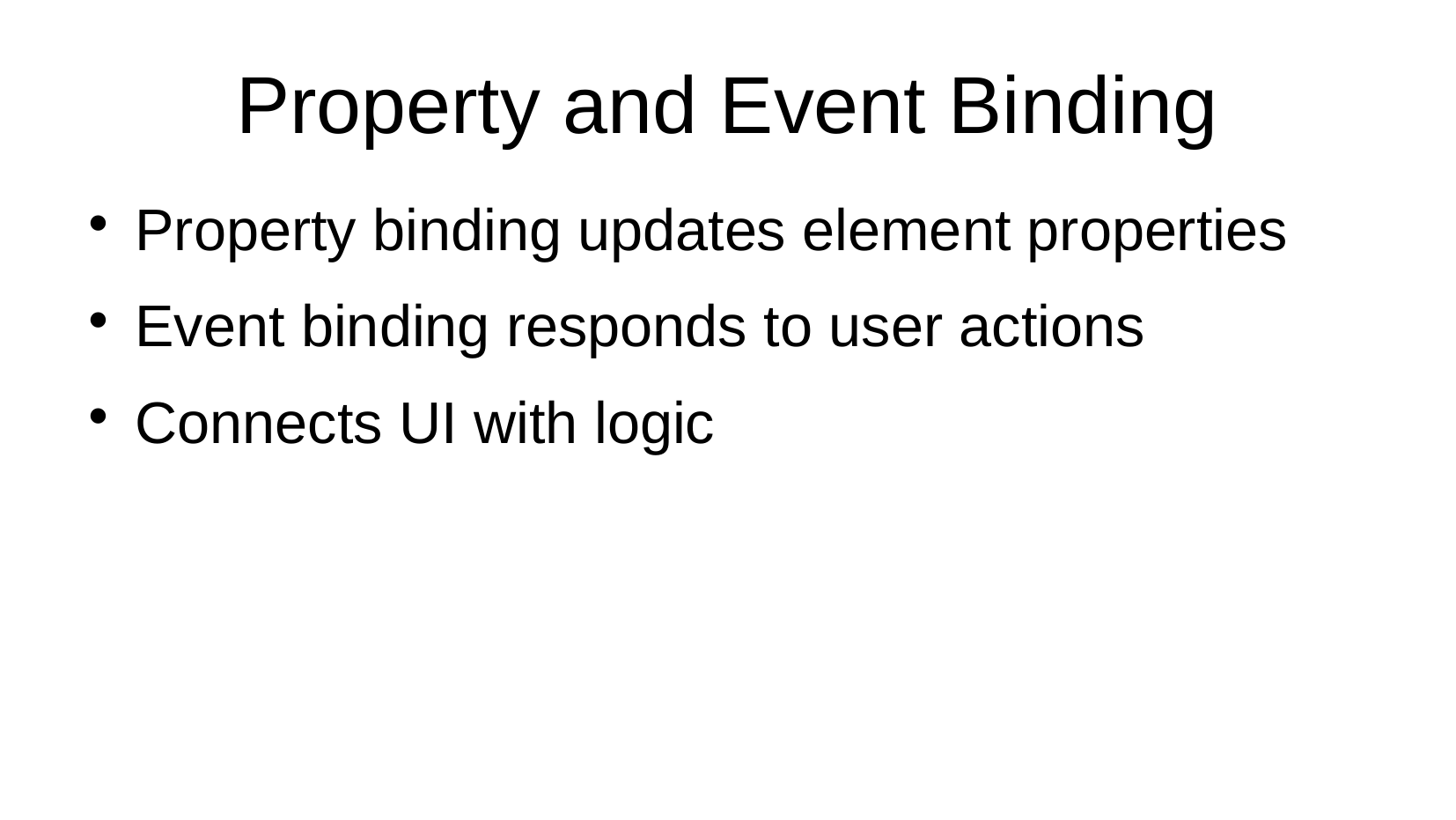

# Property and Event Binding
Property binding updates element properties
Event binding responds to user actions
Connects UI with logic